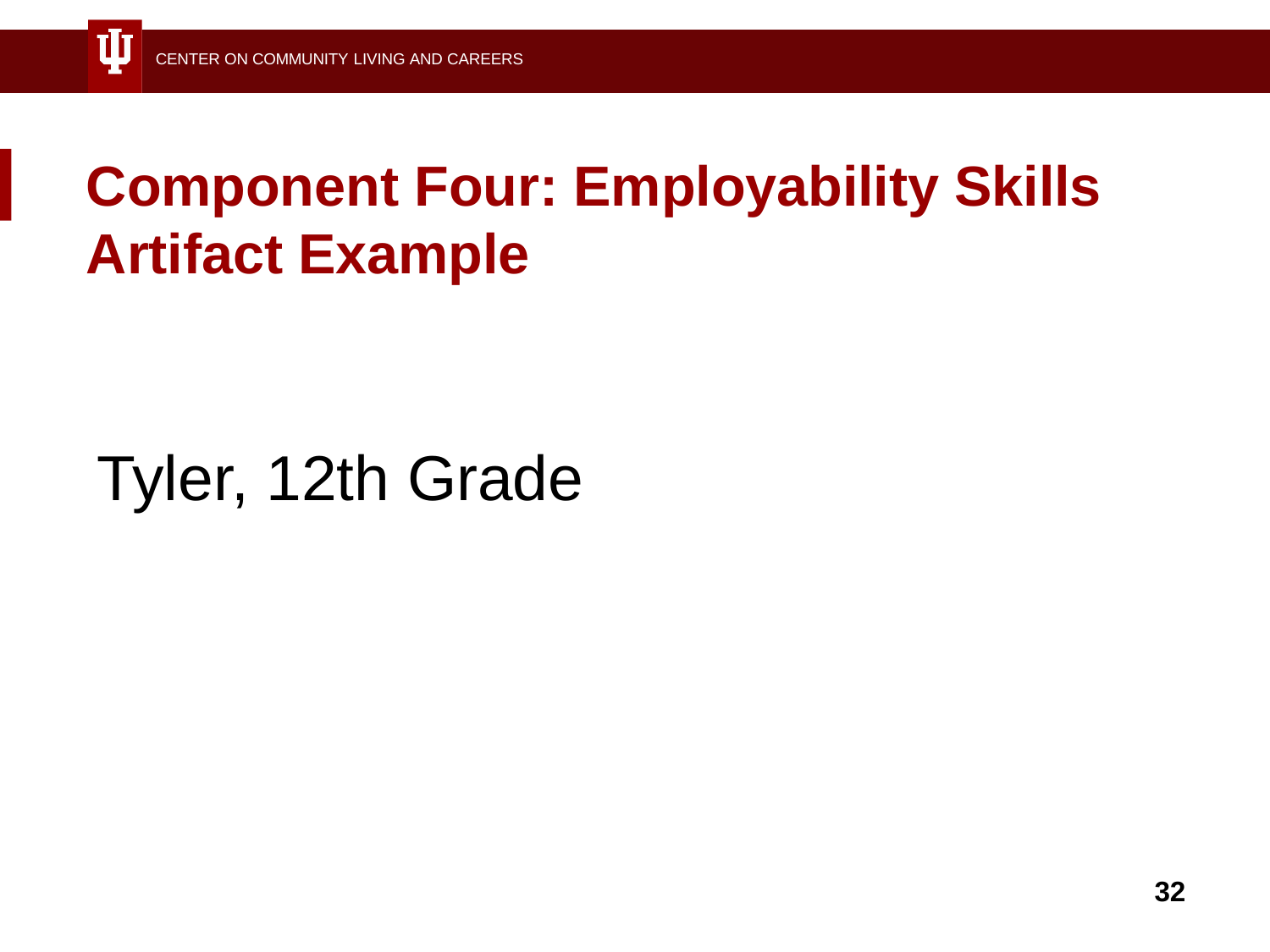

CENTER ON COMMUNITY LIVING AND CAREERS
# Component Four: Employability Skills Artifact Example
Tyler, 12th Grade
32